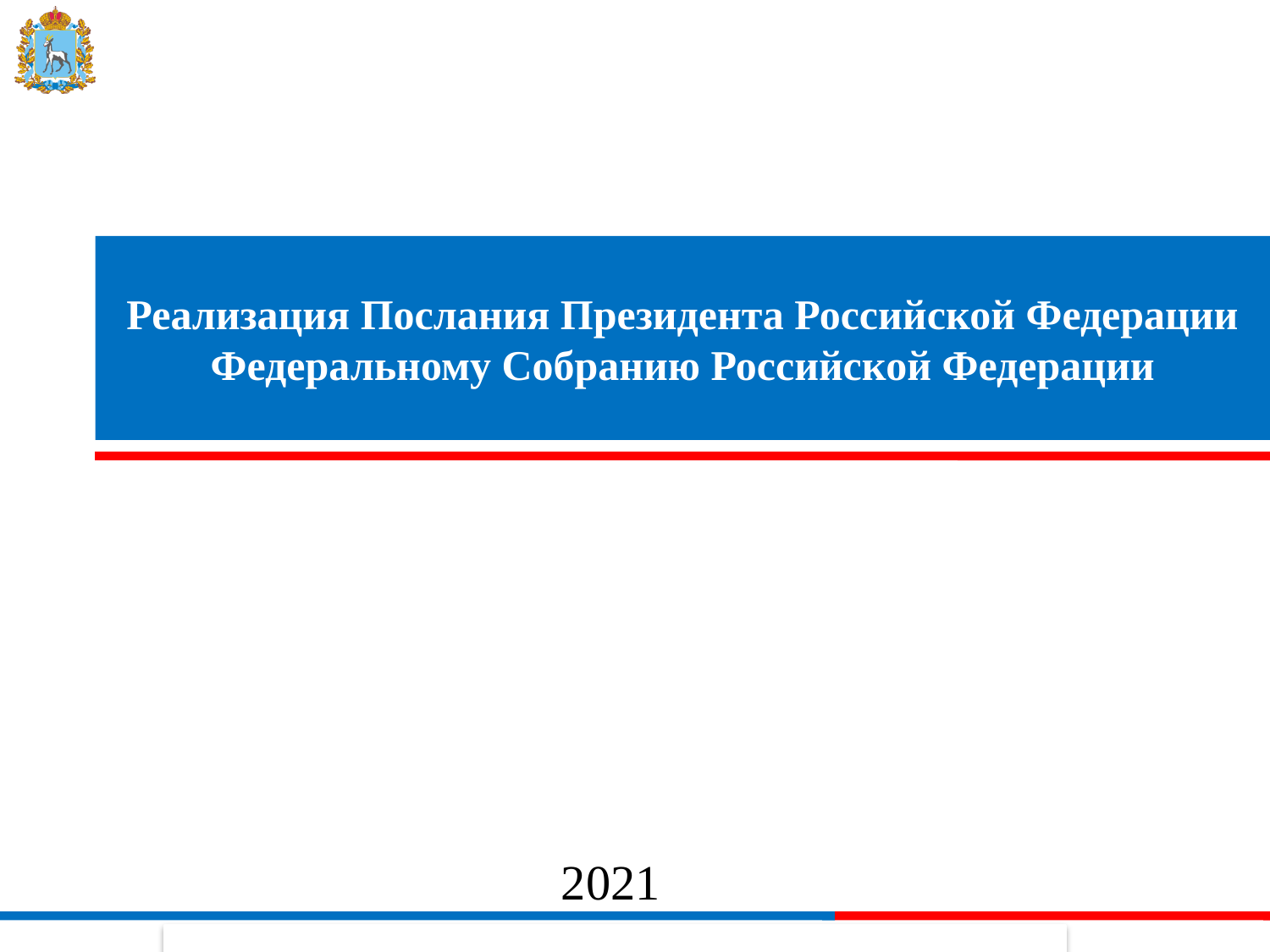

# Реализация Послания Президента Российской Федерации Федеральному Собранию Российской Федерации
2021